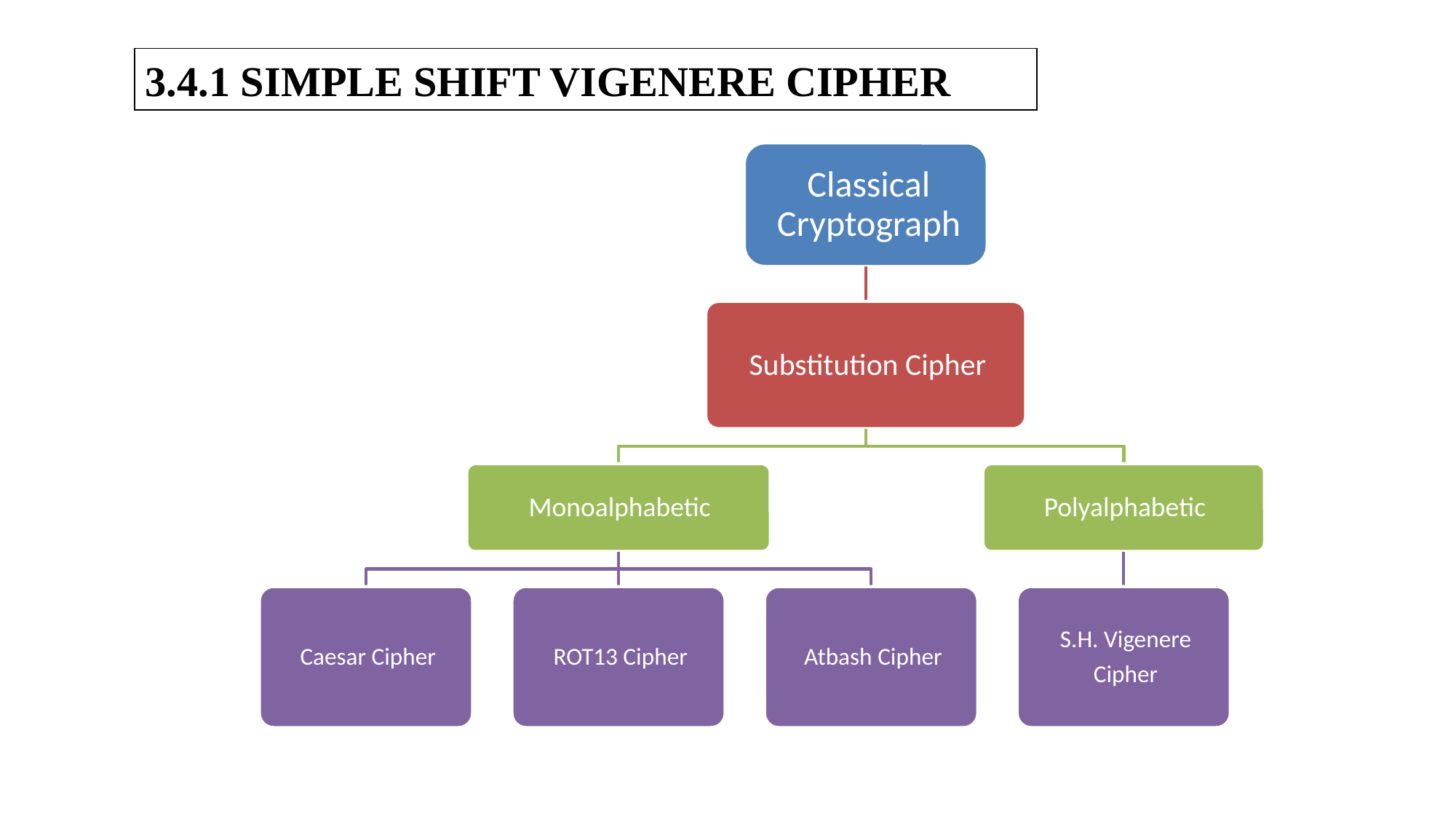

3.4.1 SIMPLE SHIFT VIGENERE CIPHER
Classical Cryptograph
Substitution Cipher
Monoalphabetic
Caesar Cipher
ROT13 Cipher
Atbash Cipher
Polyalphabetic
S.H. Vigenere
Cipher